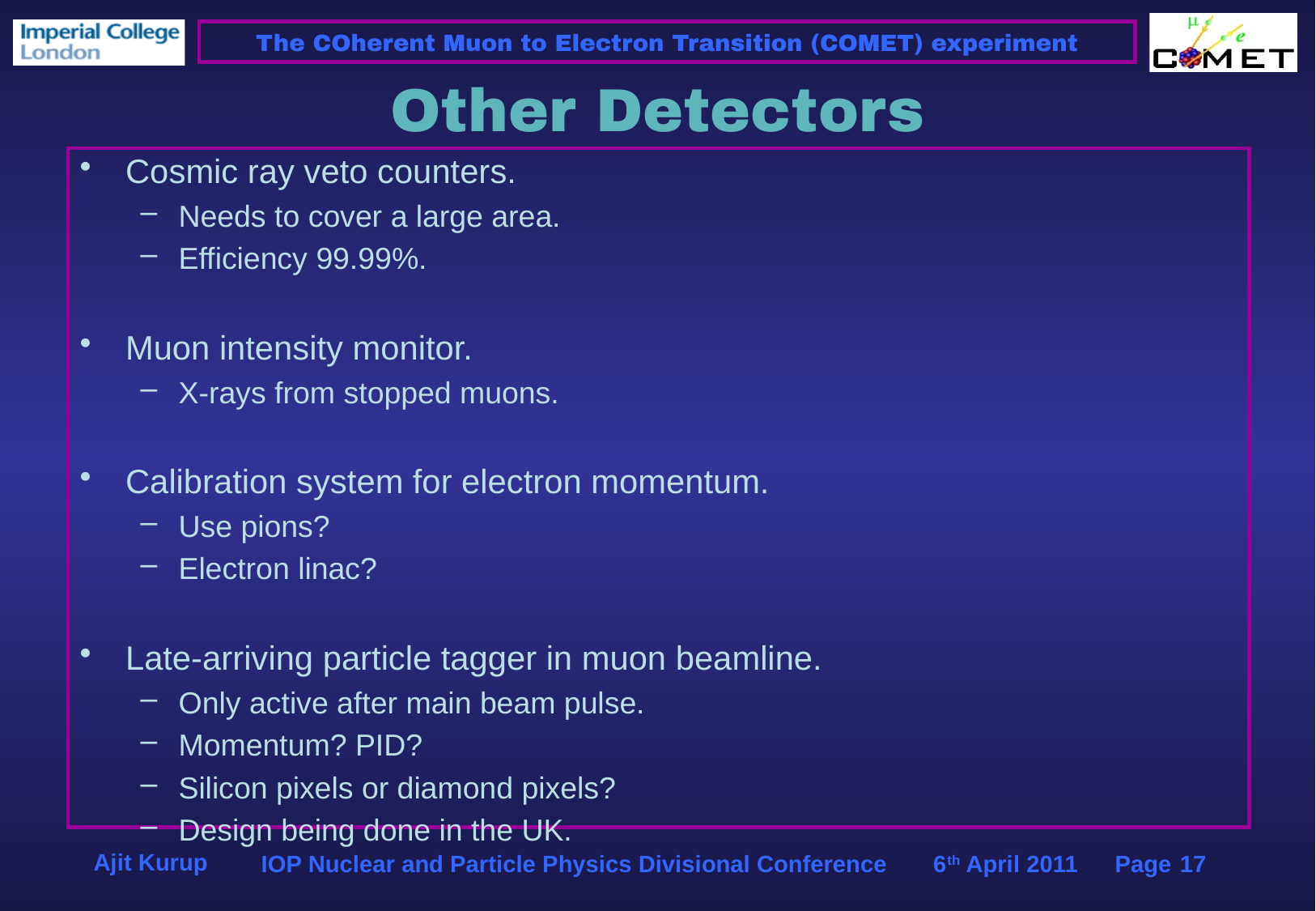

# Other Detectors
Cosmic ray veto counters.
Needs to cover a large area.
Efficiency 99.99%.

Muon intensity monitor.
X-rays from stopped muons.

Calibration system for electron momentum.
Use pions?
Electron linac?

Late-arriving particle tagger in muon beamline.
Only active after main beam pulse.
Momentum? PID?
Silicon pixels or diamond pixels?
Design being done in the UK.

Ajit Kurup